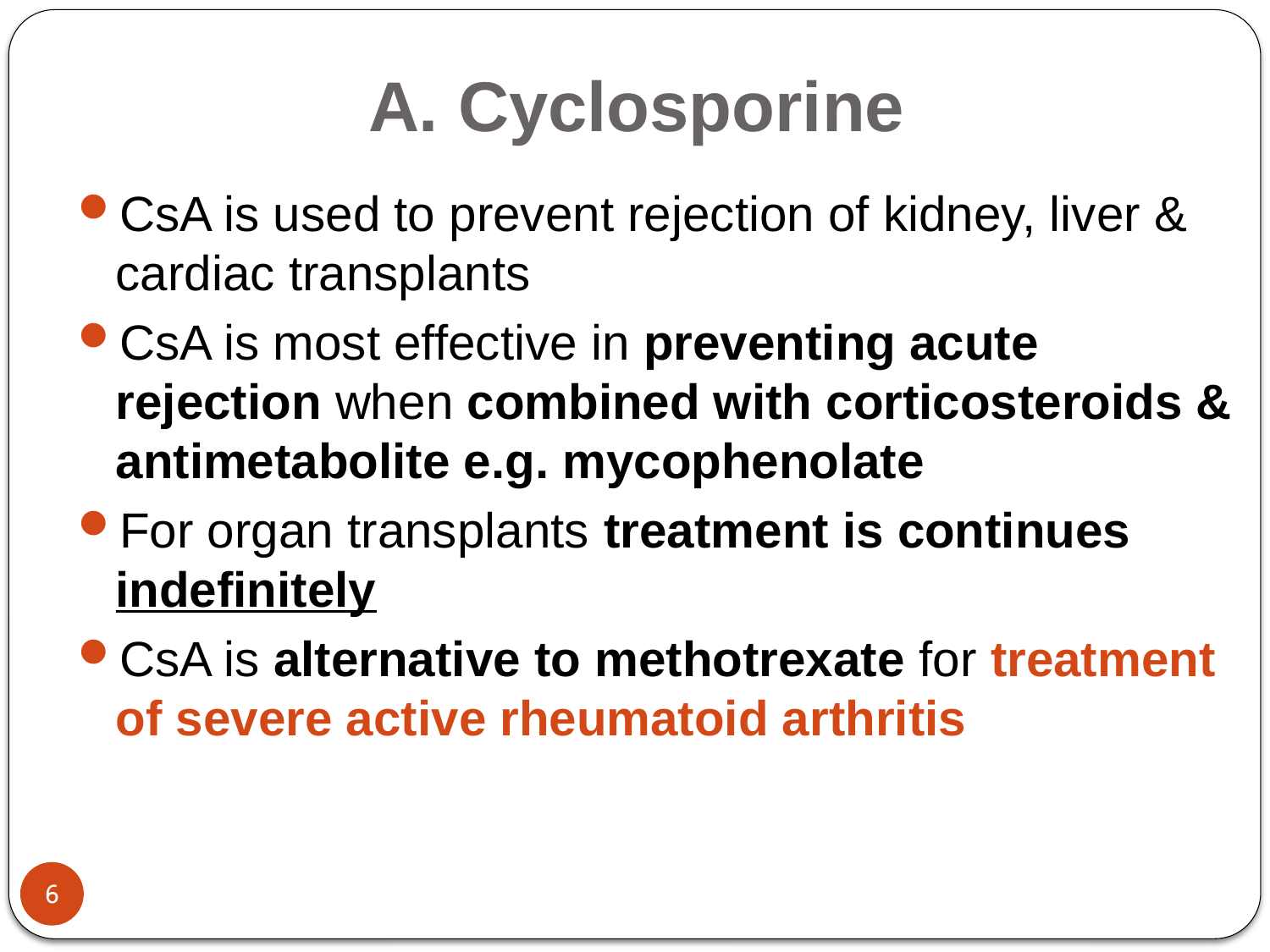

# A. Cyclosporine
CsA is used to prevent rejection of kidney, liver & cardiac transplants
CsA is most effective in preventing acute rejection when combined with corticosteroids & antimetabolite e.g. mycophenolate
For organ transplants treatment is continues indefinitely
CsA is alternative to methotrexate for treatment of severe active rheumatoid arthritis

6